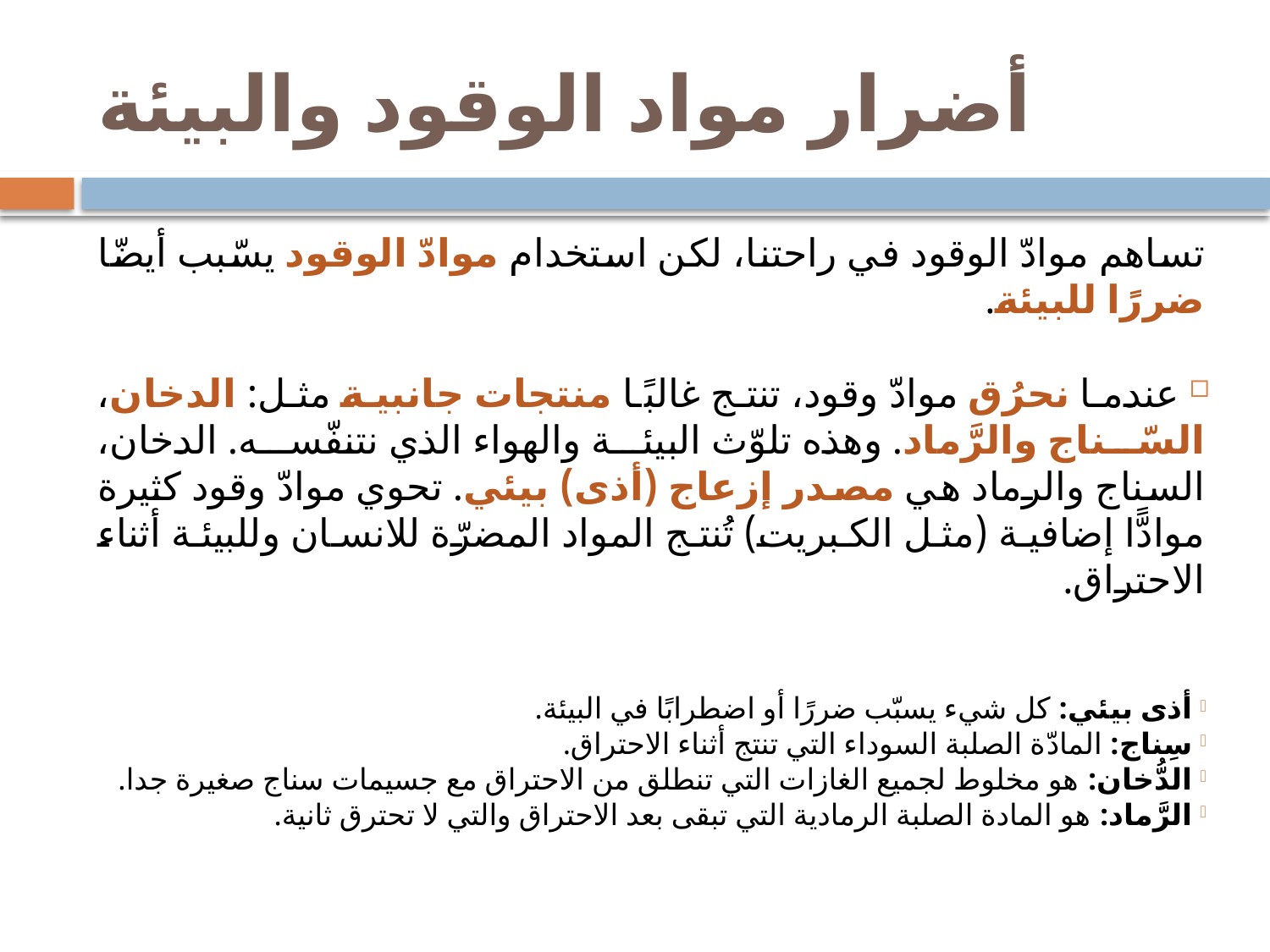

# أضرار مواد الوقود والبيئة
تساهم موادّ الوقود في راحتنا، لكن استخدام موادّ الوقود يسّبب أيضّا ضررًا للبيئة.

 عندما نحرُق موادّ وقود، تنتج غالبًا منتجات جانبية مثل: الدخان، السّناج والرَّماد. وهذه تلوّث البيئة والهواء الذي نتنفّسه. الدخان، السناج والرماد هي مصدر إزعاج (أذى) بيئي. تحوي موادّ وقود كثيرة موادًّا إضافية (مثل الكبريت) تُنتج المواد المضرّة للانسان وللبيئة أثناء الاحتراق.

 أذى بيئي: كل شيء يسبّب ضررًا أو اضطرابًا في البيئة.
 سِناج: المادّة الصلبة السوداء التي تنتج أثناء الاحتراق.
 الدُّخان: هو مخلوط لجميع الغازات التي تنطلق من الاحتراق مع جسيمات سناج صغيرة جدا.
 الرَّماد: هو المادة الصلبة الرمادية التي تبقى بعد الاحتراق والتي لا تحترق ثانية.